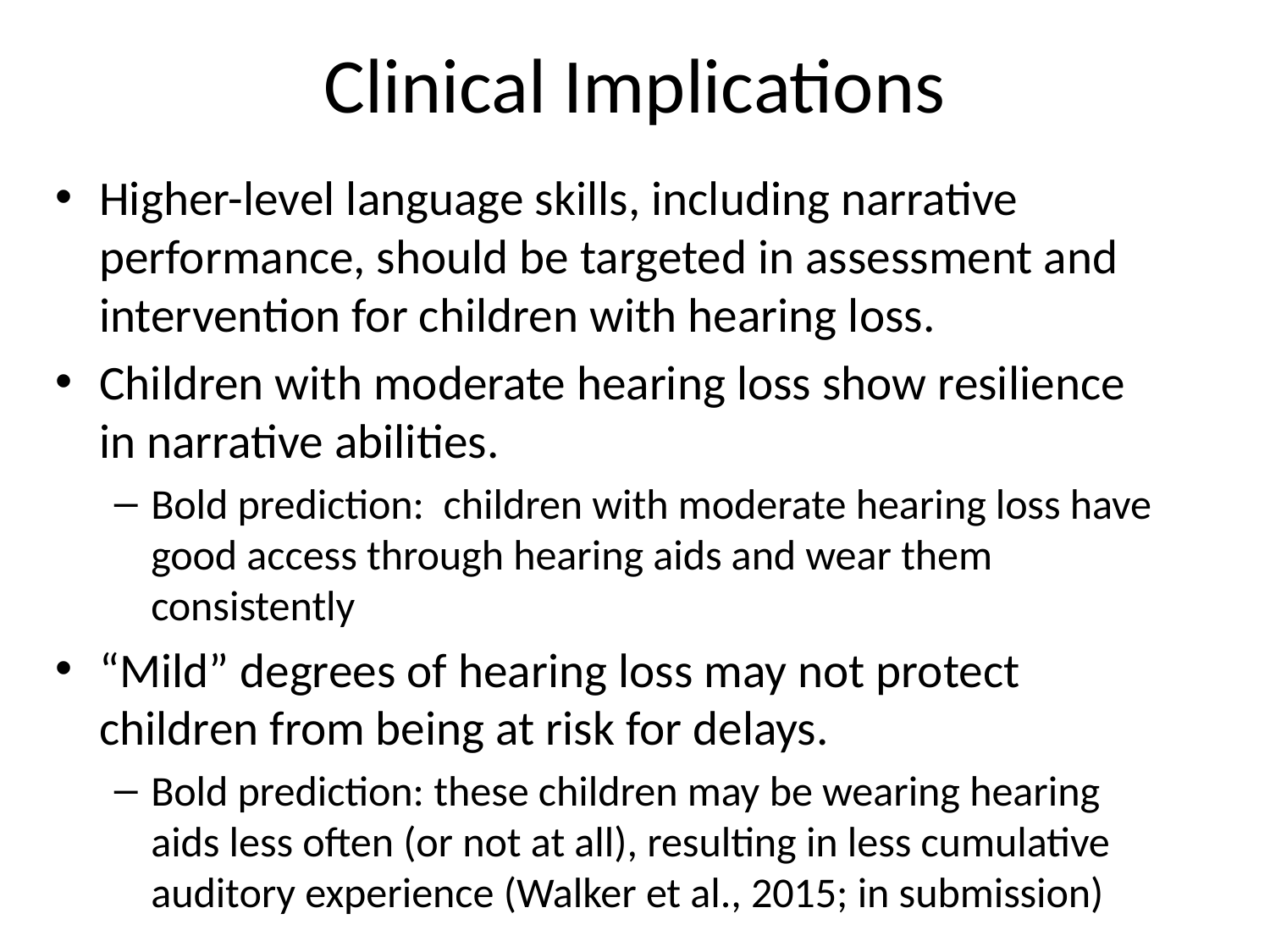

# Clinical Implications
Higher-level language skills, including narrative performance, should be targeted in assessment and intervention for children with hearing loss.
Children with moderate hearing loss show resilience in narrative abilities.
Bold prediction:  children with moderate hearing loss have good access through hearing aids and wear them consistently
“Mild” degrees of hearing loss may not protect children from being at risk for delays.
Bold prediction: these children may be wearing hearing aids less often (or not at all), resulting in less cumulative auditory experience (Walker et al., 2015; in submission)